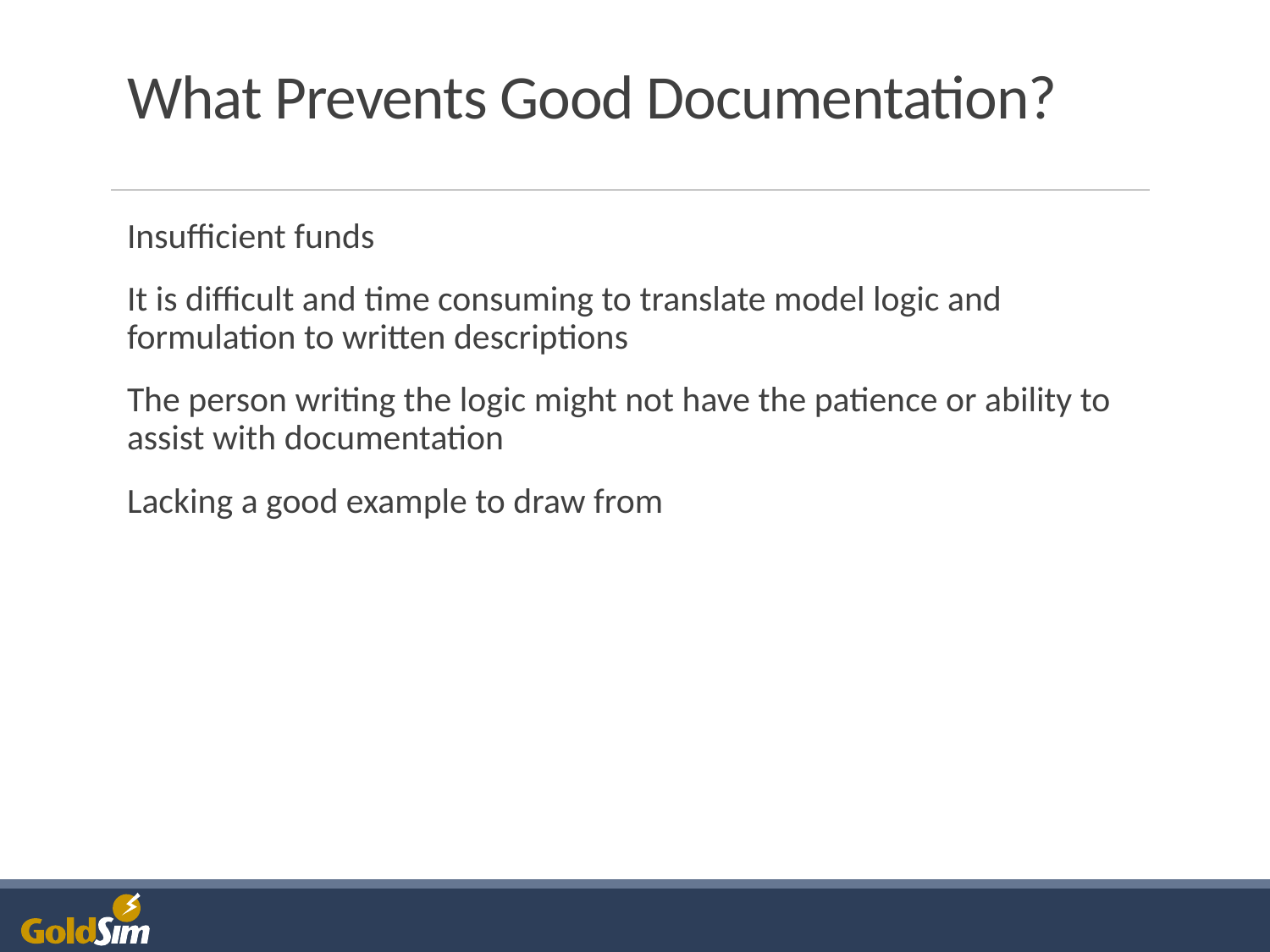

# What Prevents Good Documentation?
Insufficient funds
It is difficult and time consuming to translate model logic and formulation to written descriptions
The person writing the logic might not have the patience or ability to assist with documentation
Lacking a good example to draw from